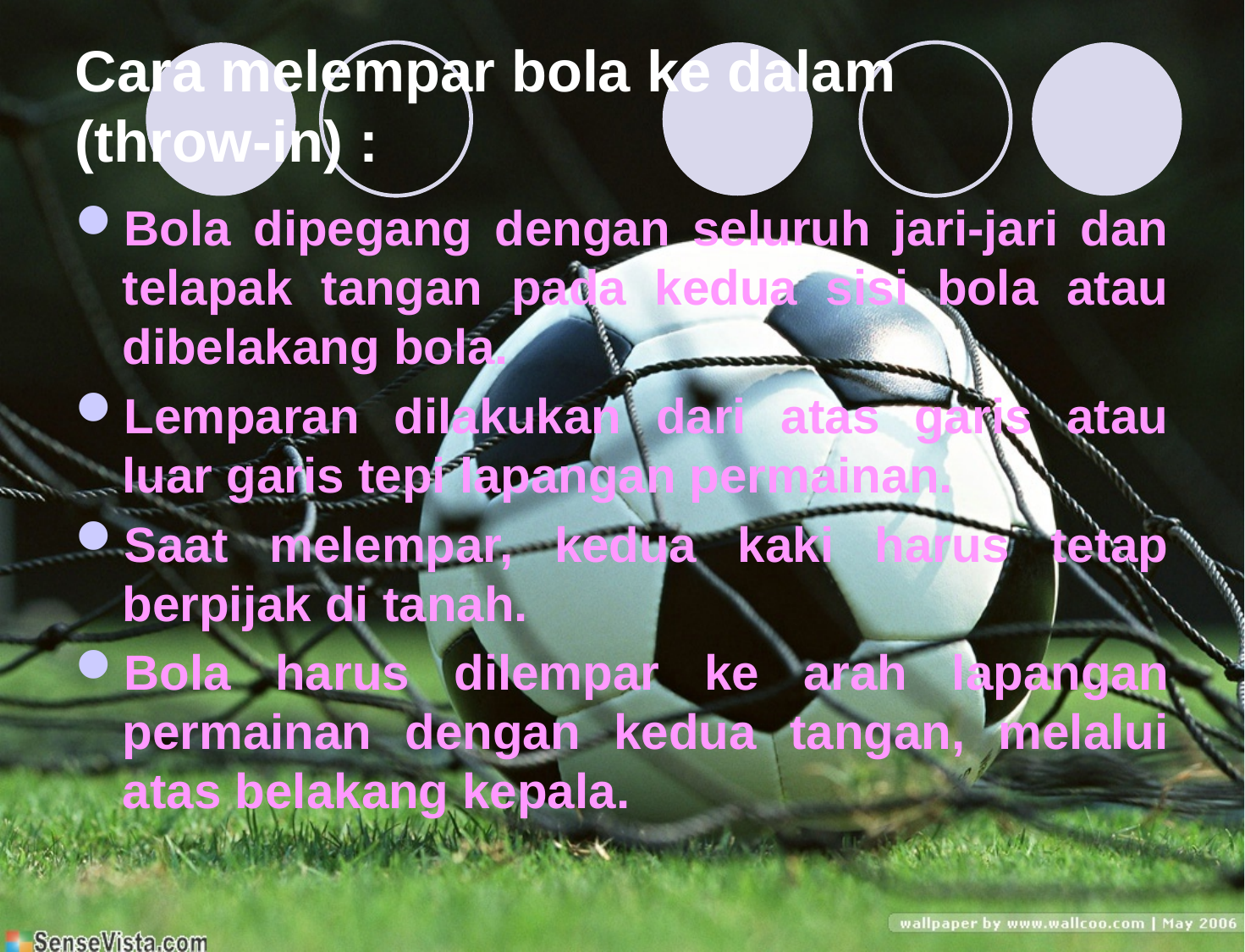

# Cara melempar bola ke dalam     (throw-in) :
Bola dipegang dengan seluruh jari-jari dan telapak tangan pada kedua sisi bola atau dibelakang bola.
Lemparan dilakukan dari atas garis atau luar garis tepi lapangan permainan.
Saat melempar, kedua kaki harus tetap berpijak di tanah.
Bola harus dilempar ke arah lapangan permainan dengan kedua tangan, melalui atas belakang kepala.